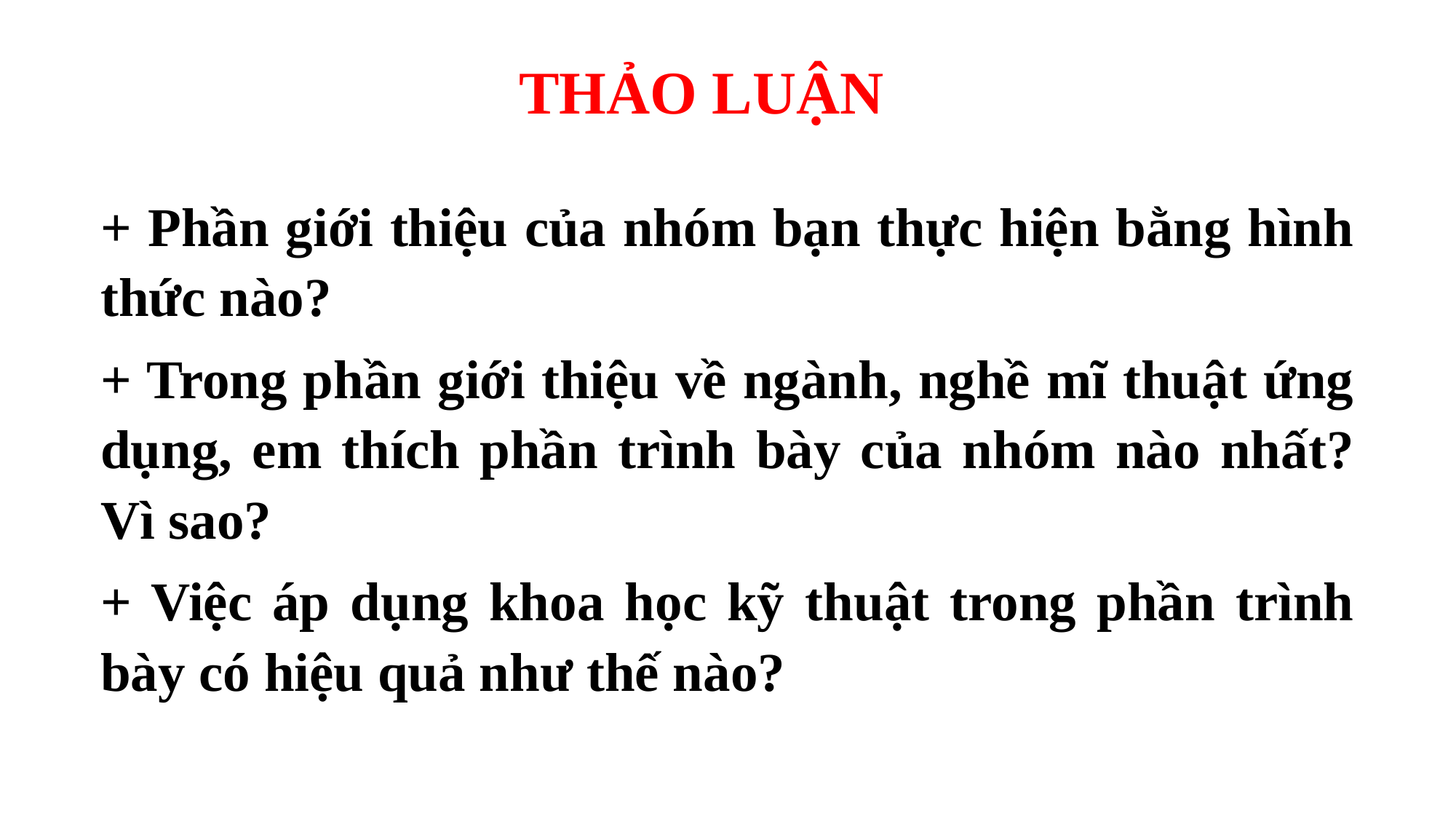

THẢO LUẬN
+ Phần giới thiệu của nhóm bạn thực hiện bằng hình thức nào?
+ Trong phần giới thiệu về ngành, nghề mĩ thuật ứng dụng, em thích phần trình bày của nhóm nào nhất? Vì sao?
+ Việc áp dụng khoa học kỹ thuật trong phần trình bày có hiệu quả như thế nào?